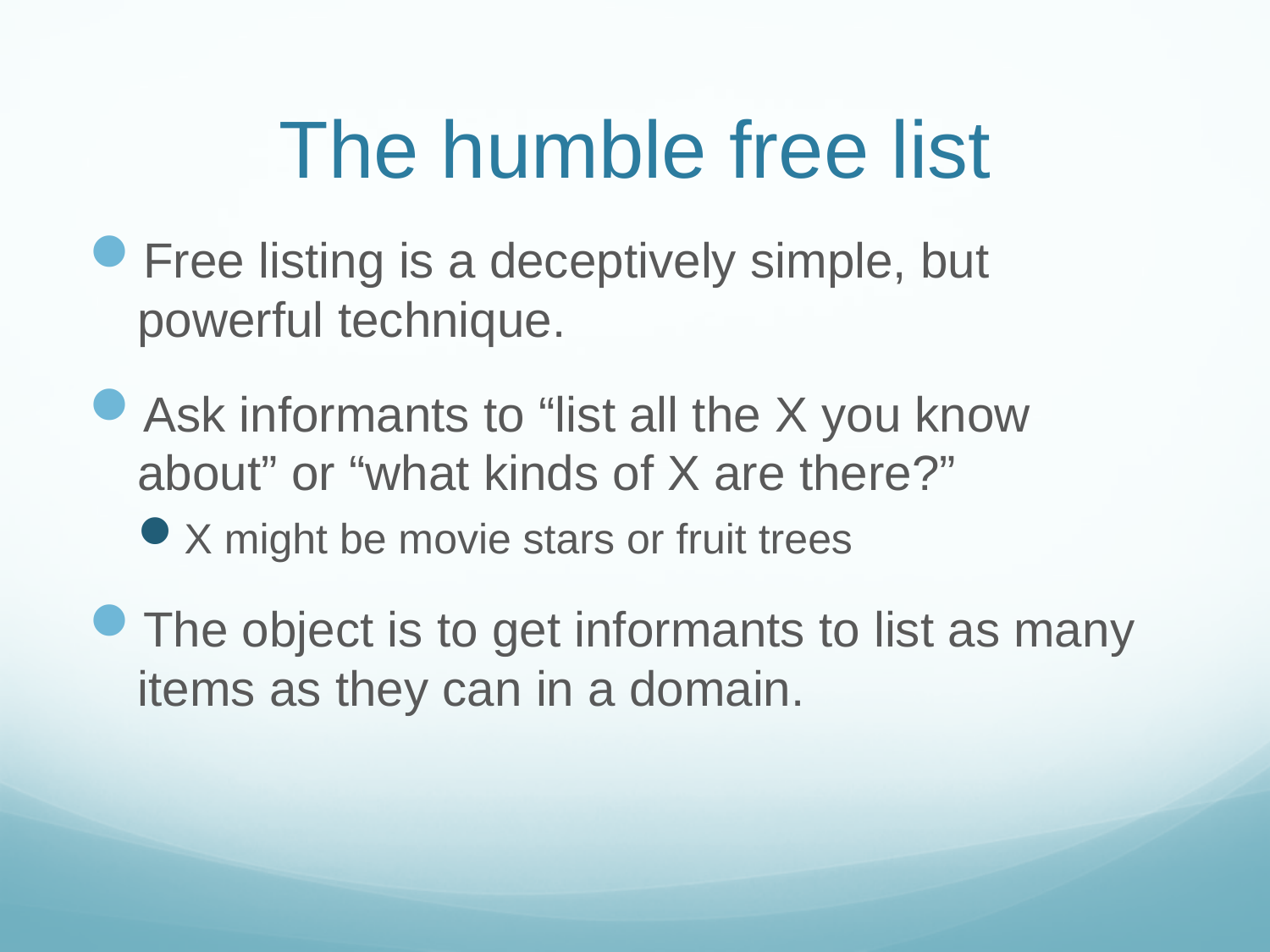

# The humble free list
Free listing is a deceptively simple, but powerful technique.
Ask informants to “list all the X you know about” or “what kinds of X are there?”
X might be movie stars or fruit trees
The object is to get informants to list as many items as they can in a domain.